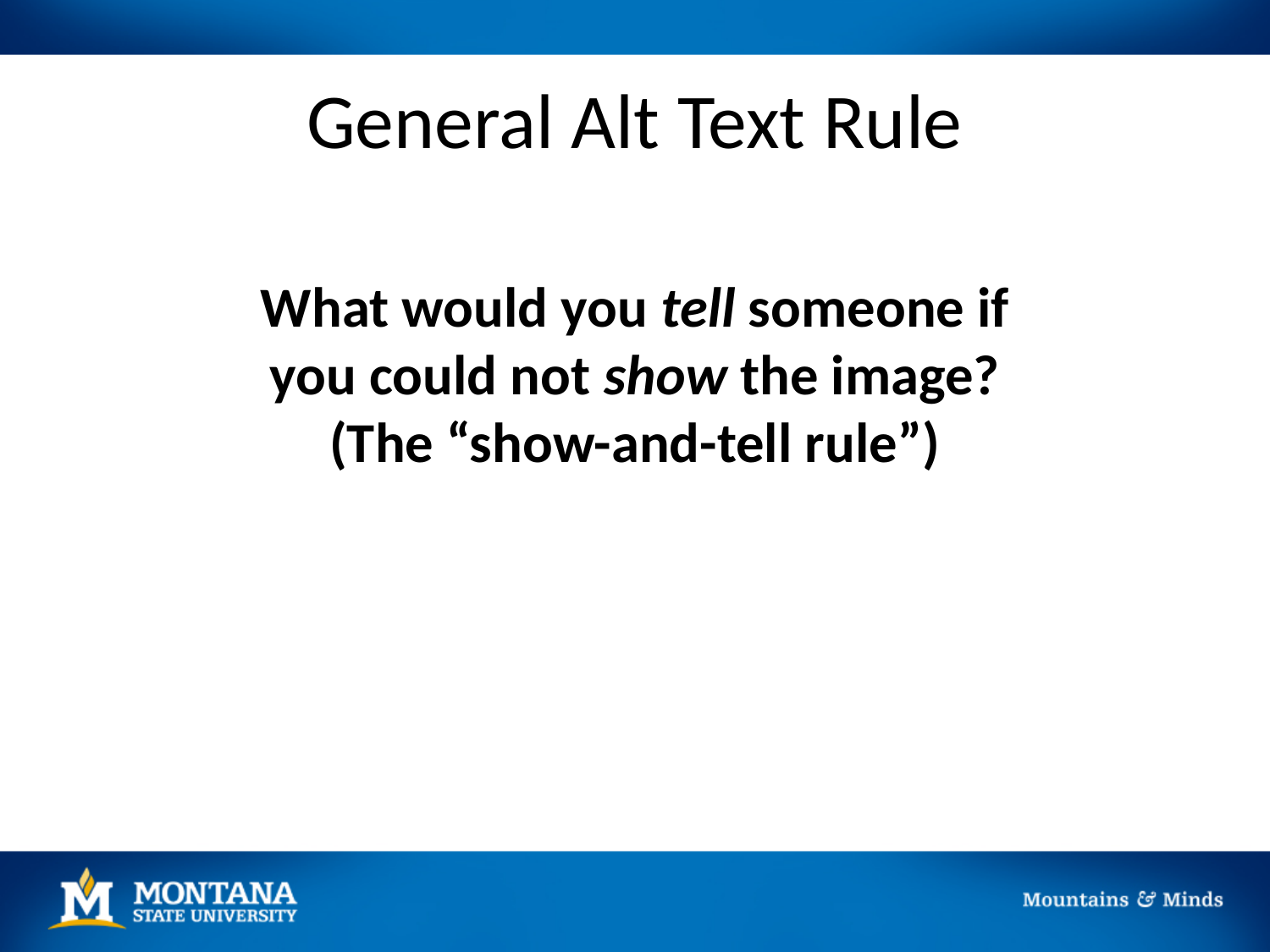

# General Alt Text Rule
What would you tell someone if you could not show the image? (The “show-and-tell rule”)